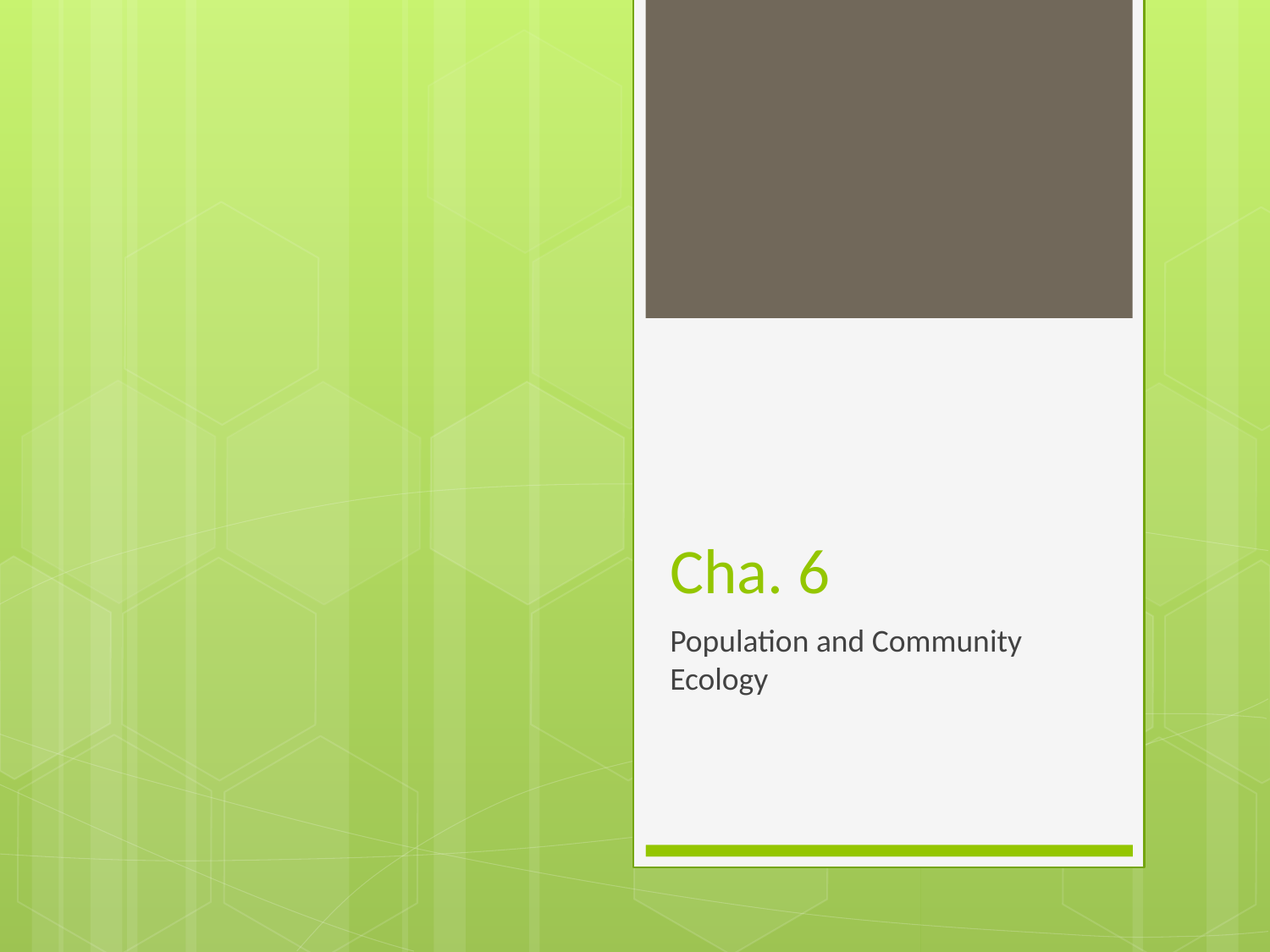

# Cha. 6
Population and Community Ecology